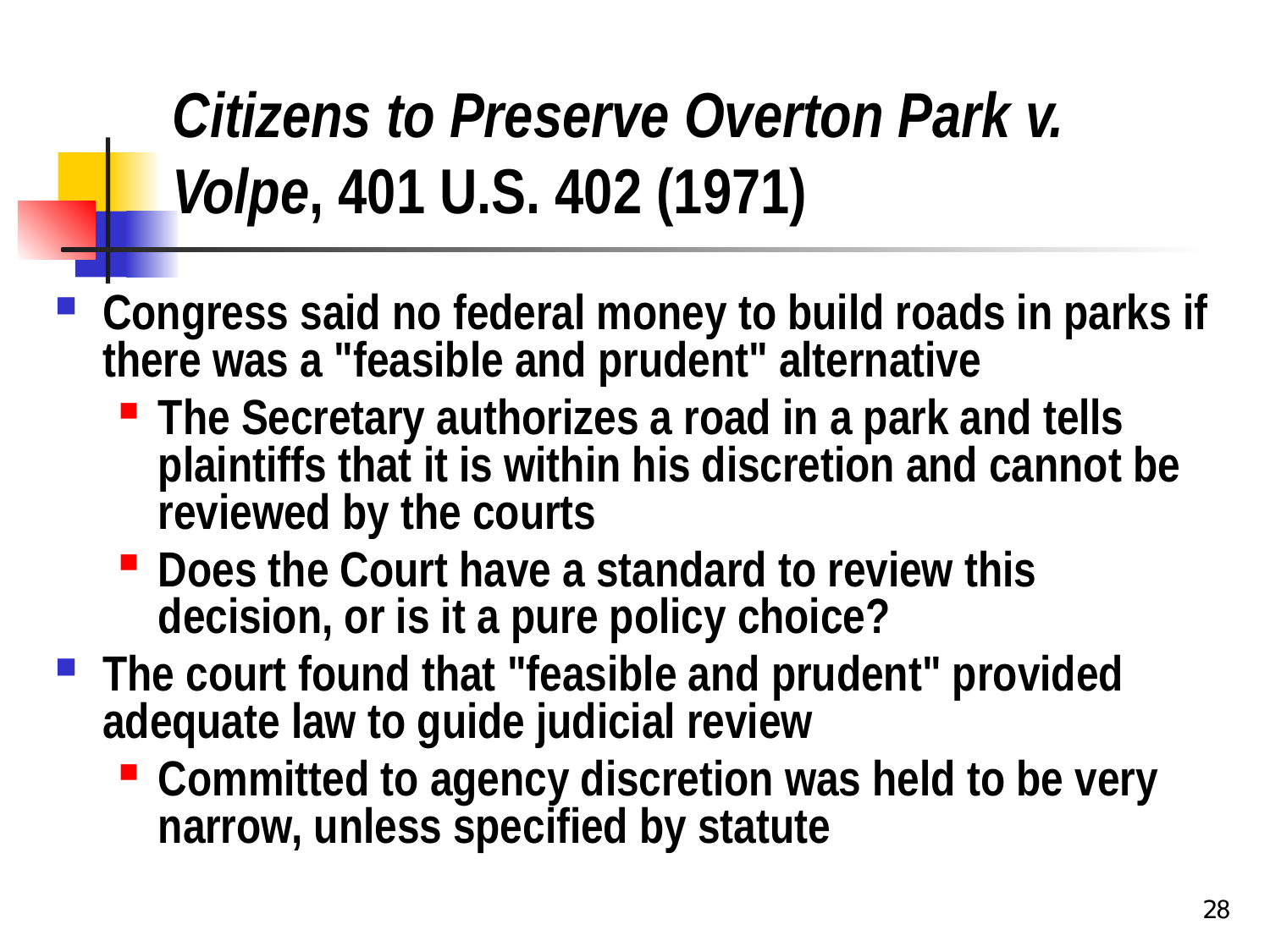

# Citizens to Preserve Overton Park v. Volpe, 401 U.S. 402 (1971)
Congress said no federal money to build roads in parks if there was a "feasible and prudent" alternative
The Secretary authorizes a road in a park and tells plaintiffs that it is within his discretion and cannot be reviewed by the courts
Does the Court have a standard to review this decision, or is it a pure policy choice?
The court found that "feasible and prudent" provided adequate law to guide judicial review
Committed to agency discretion was held to be very narrow, unless specified by statute

28